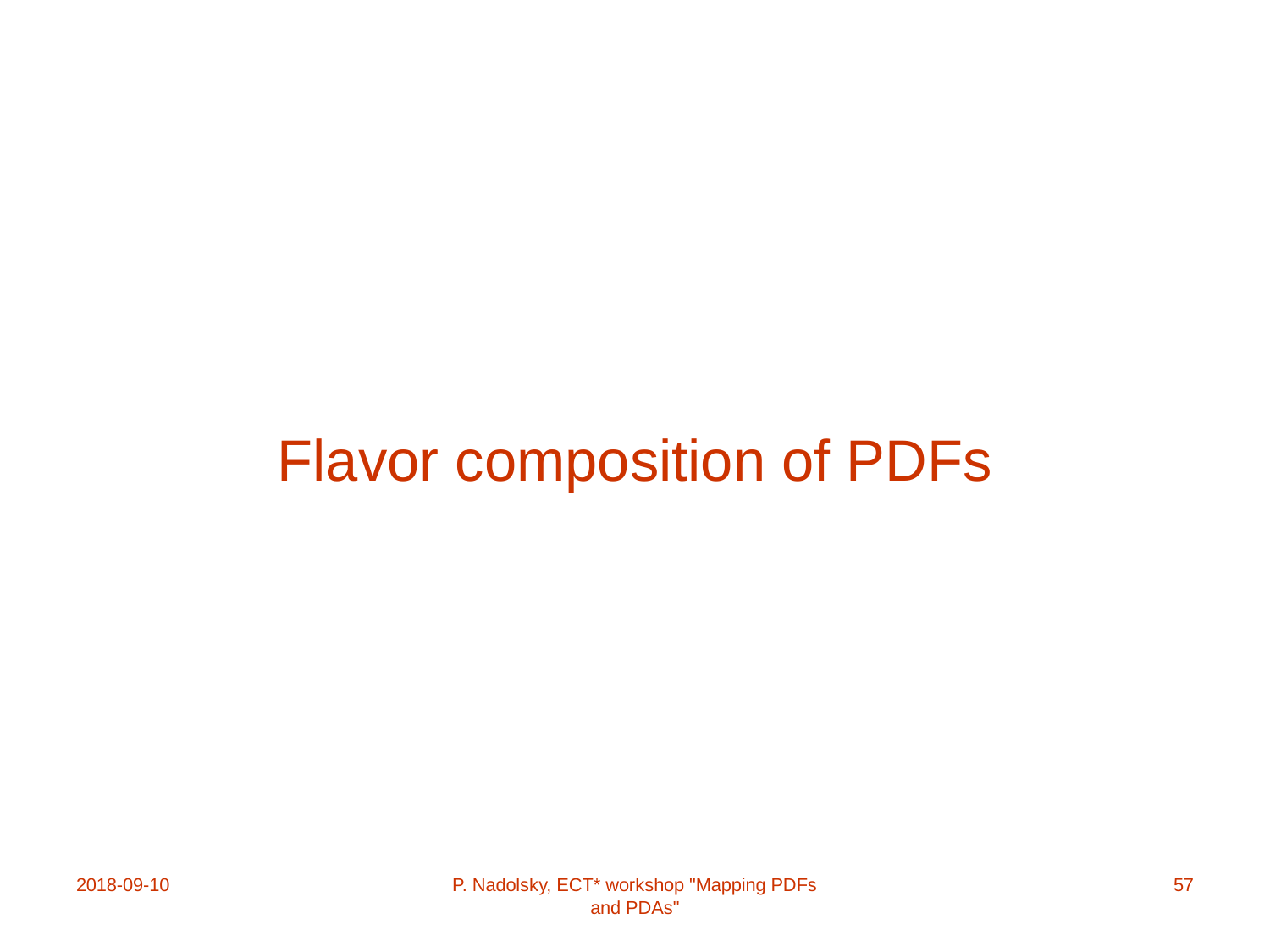

# Flavor composition of PDFs
2018-09-10
P. Nadolsky, ECT* workshop "Mapping PDFs and PDAs"
57